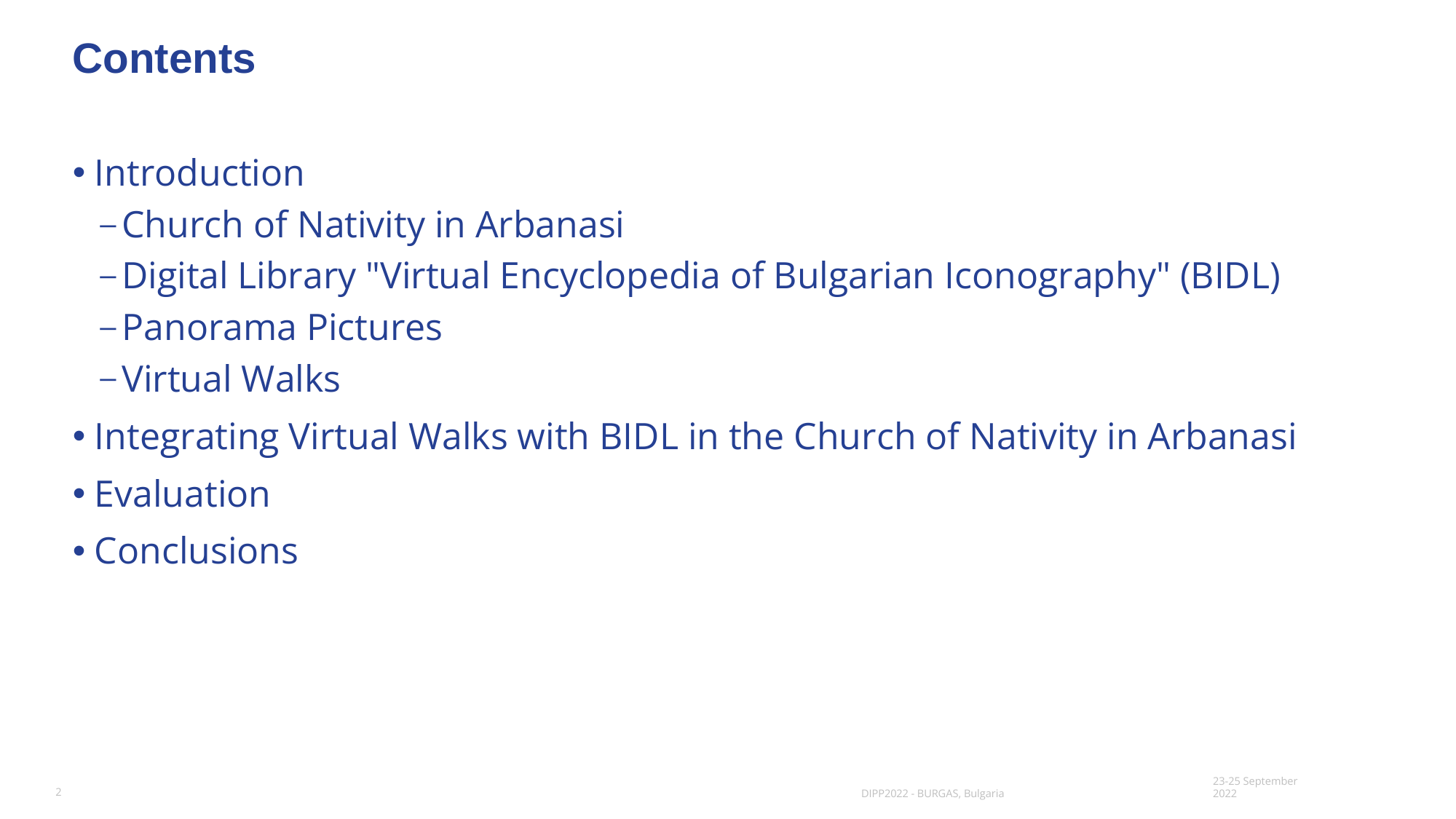

# Contents
Introduction
Church of Nativity in Arbanasi
Digital Library "Virtual Encyclopedia of Bulgarian Iconography" (BIDL)
Panorama Pictures
Virtual Walks
Integrating Virtual Walks with BIDL in the Church of Nativity in Arbanasi
Evaluation
Conclusions

2
DIPP2022 - BURGAS, Bulgaria
23-25 September 2022